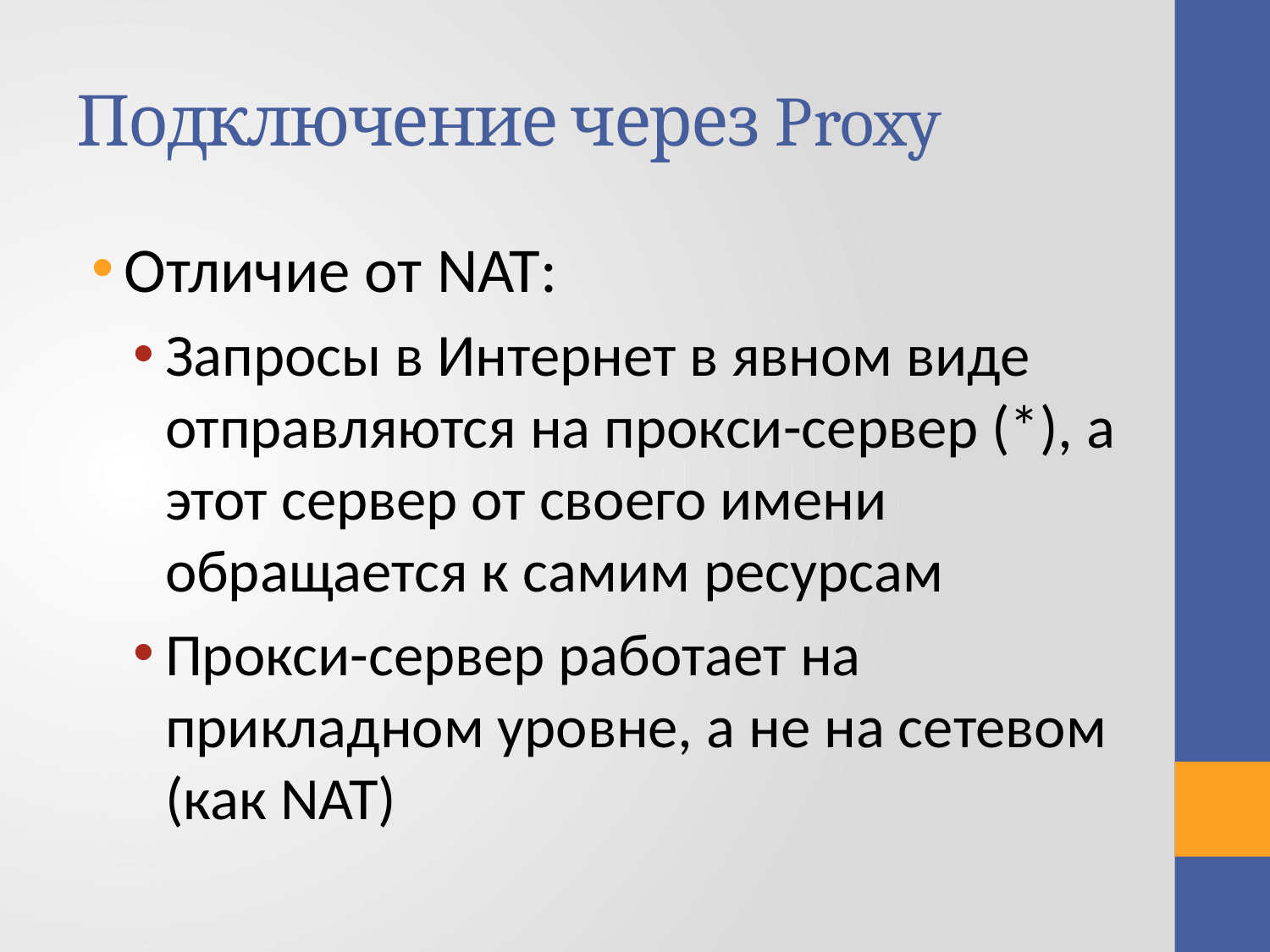

# Подключение через Proxy
Отличие от NAT:
Запросы в Интернет в явном виде отправляются на прокси-сервер (*), а этот сервер от своего имени обращается к самим ресурсам
Прокси-сервер работает на прикладном уровне, а не на сетевом (как NAT)